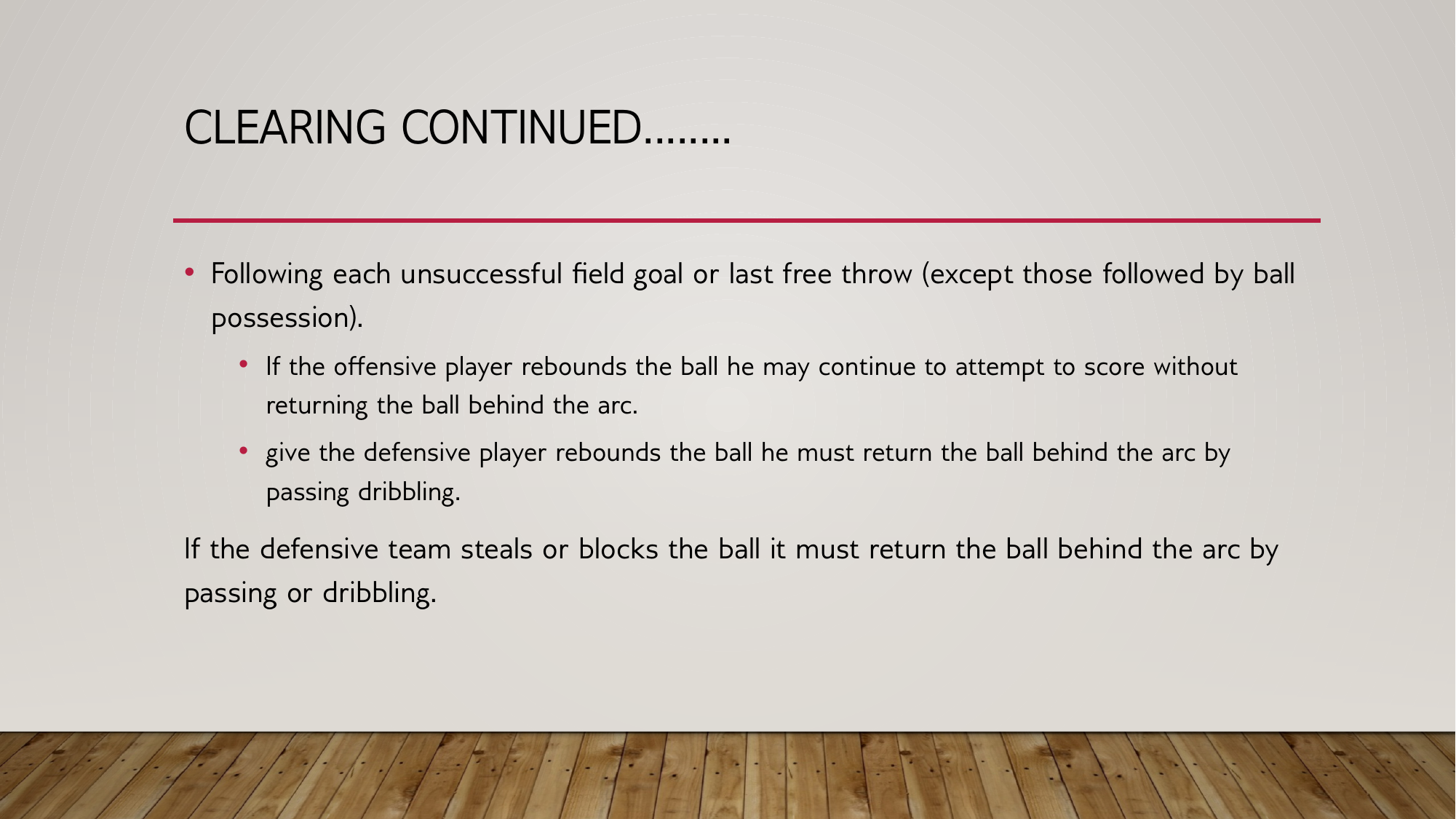

# Clearing continued........
Following each unsuccessful field goal or last free throw (except those followed by ball possession).
If the offensive player rebounds the ball he may continue to attempt to score without returning the ball behind the arc.
give the defensive player rebounds the ball he must return the ball behind the arc by passing dribbling.
If the defensive team steals or blocks the ball it must return the ball behind the arc by passing or dribbling.